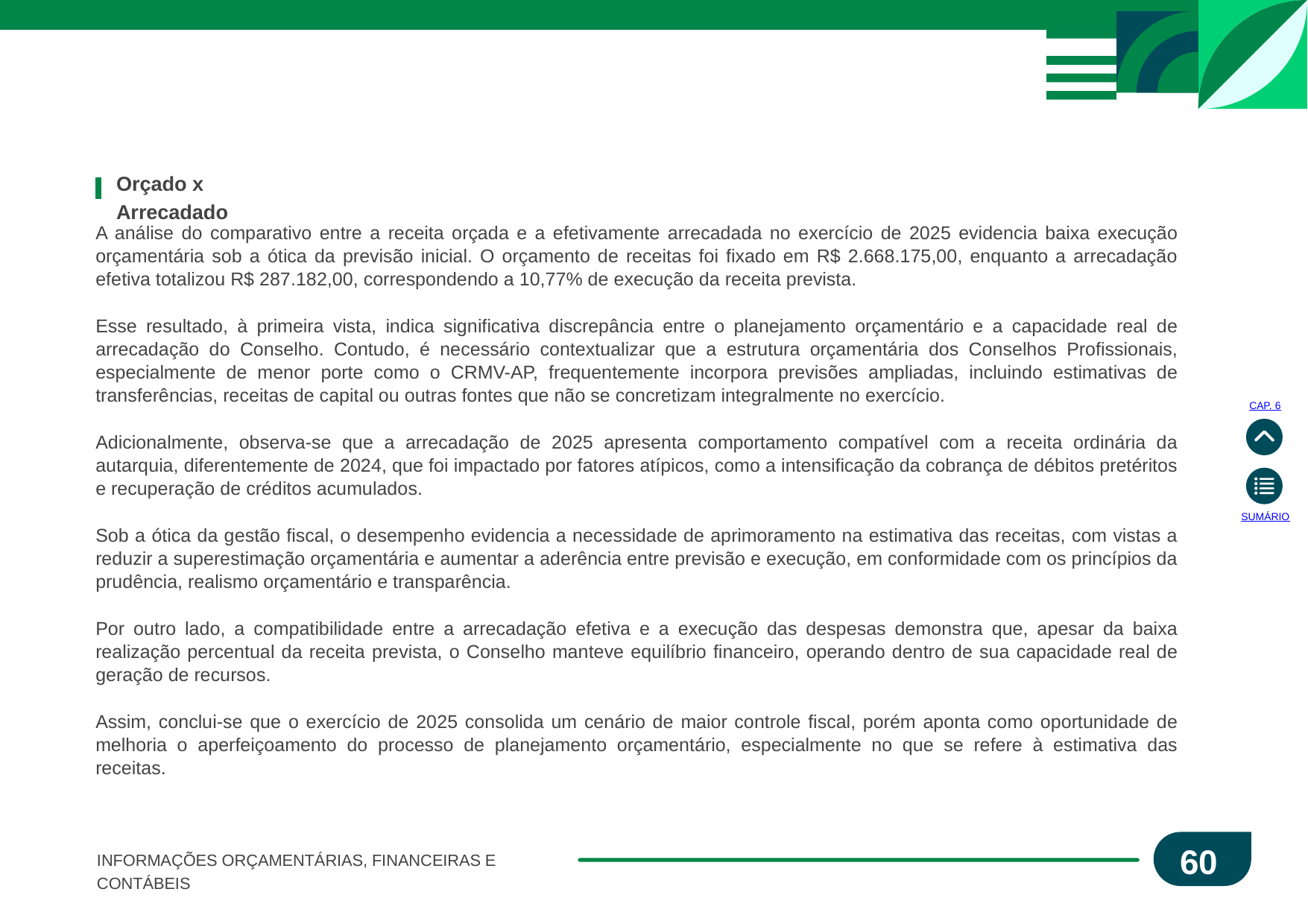

Orçado x Arrecadado

A análise do comparativo entre a receita orçada e a efetivamente arrecadada no exercício de 2025 evidencia baixa execução orçamentária sob a ótica da previsão inicial. O orçamento de receitas foi fixado em R$ 2.668.175,00, enquanto a arrecadação efetiva totalizou R$ 287.182,00, correspondendo a 10,77% de execução da receita prevista.

Esse resultado, à primeira vista, indica significativa discrepância entre o planejamento orçamentário e a capacidade real de arrecadação do Conselho. Contudo, é necessário contextualizar que a estrutura orçamentária dos Conselhos Profissionais, especialmente de menor porte como o CRMV-AP, frequentemente incorpora previsões ampliadas, incluindo estimativas de transferências, receitas de capital ou outras fontes que não se concretizam integralmente no exercício.

Adicionalmente, observa-se que a arrecadação de 2025 apresenta comportamento compatível com a receita ordinária da autarquia, diferentemente de 2024, que foi impactado por fatores atípicos, como a intensificação da cobrança de débitos pretéritos e recuperação de créditos acumulados.

Sob a ótica da gestão fiscal, o desempenho evidencia a necessidade de aprimoramento na estimativa das receitas, com vistas a reduzir a superestimação orçamentária e aumentar a aderência entre previsão e execução, em conformidade com os princípios da prudência, realismo orçamentário e transparência.

Por outro lado, a compatibilidade entre a arrecadação efetiva e a execução das despesas demonstra que, apesar da baixa realização percentual da receita prevista, o Conselho manteve equilíbrio financeiro, operando dentro de sua capacidade real de geração de recursos.

Assim, conclui-se que o exercício de 2025 consolida um cenário de maior controle fiscal, porém aponta como oportunidade de melhoria o aperfeiçoamento do processo de planejamento orçamentário, especialmente no que se refere à estimativa das receitas.

CAP. 6

SUMÁRIO

60
INFORMAÇÕES ORÇAMENTÁRIAS, FINANCEIRAS E CONTÁBEIS